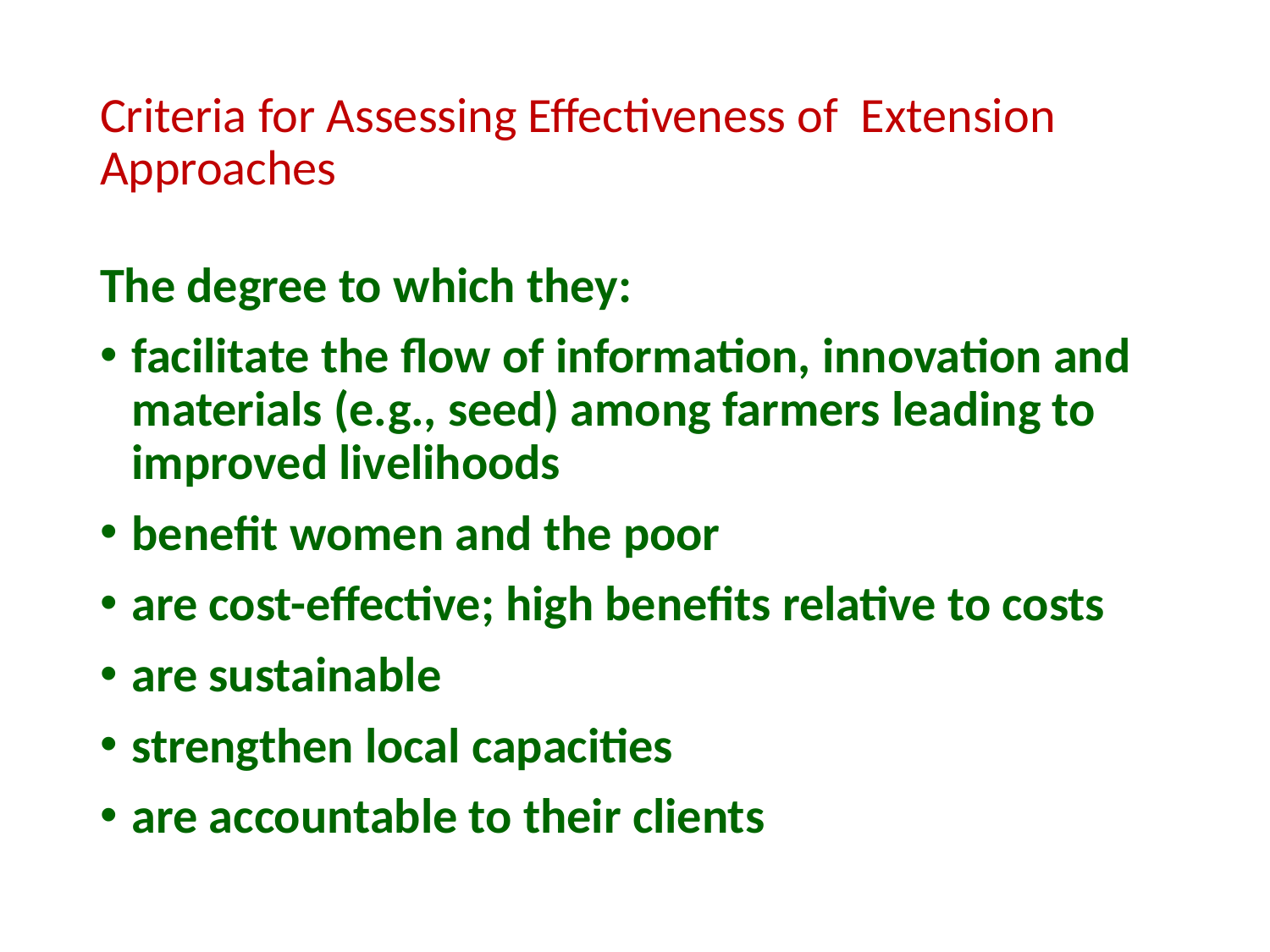

# Criteria for Assessing Effectiveness of  Extension Approaches
The degree to which they:
facilitate the flow of information, innovation and materials (e.g., seed) among farmers leading to improved livelihoods
benefit women and the poor
are cost-effective; high benefits relative to costs
are sustainable
strengthen local capacities
are accountable to their clients